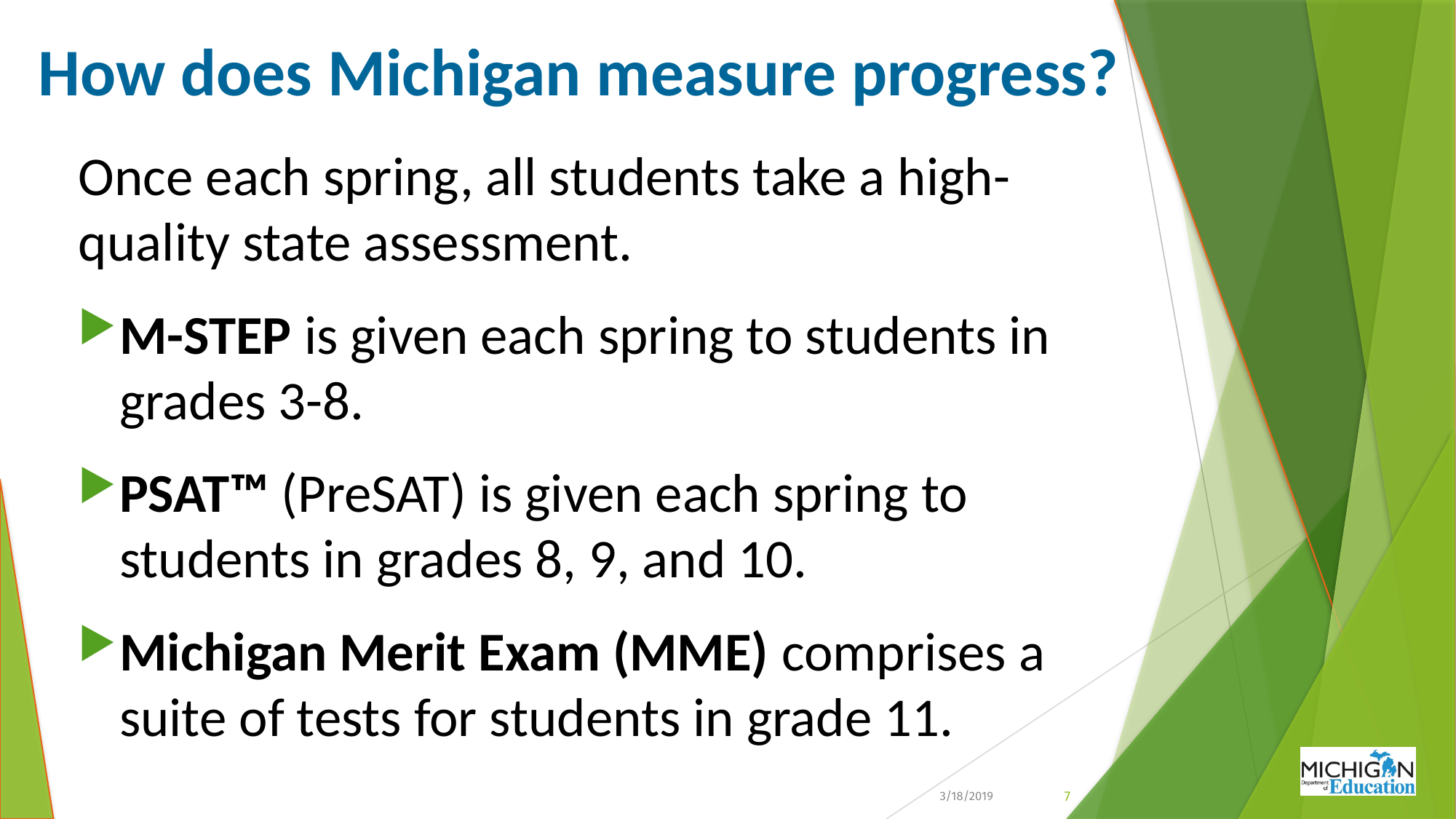

# How does Michigan measure progress?
Once each spring, all students take a high-quality state assessment.
M-STEP is given each spring to students in grades 3-8.
PSAT™ (PreSAT) is given each spring to students in grades 8, 9, and 10.
Michigan Merit Exam (MME) comprises a suite of tests for students in grade 11.
3/18/2019
7